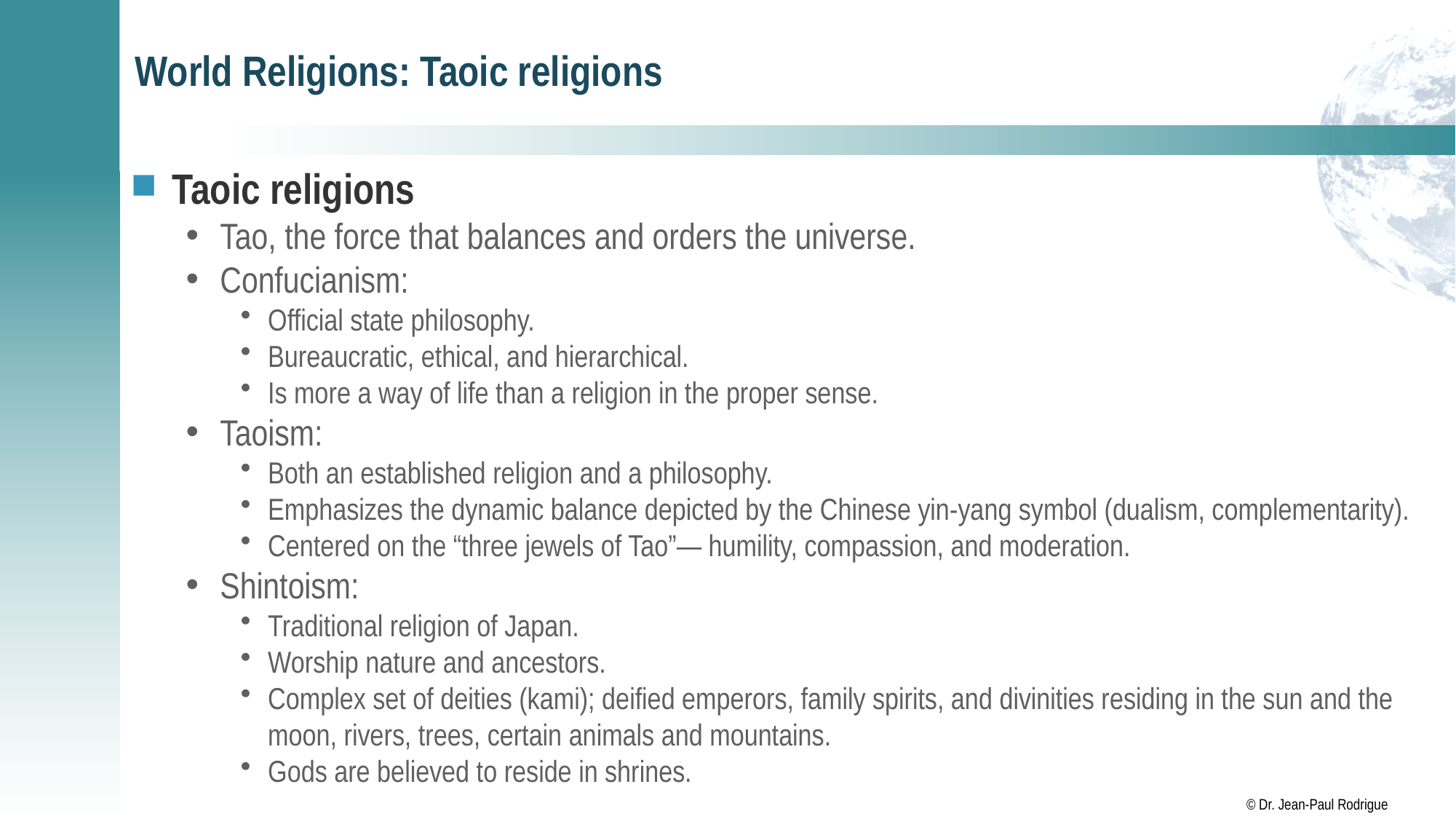

# World Religions: Taoic religions
Taoic religions
Tao, the force that balances and orders the universe.
Confucianism:
Official state philosophy.
Bureaucratic, ethical, and hierarchical.
Is more a way of life than a religion in the proper sense.
Taoism:
Both an established religion and a philosophy.
Emphasizes the dynamic balance depicted by the Chinese yin-yang symbol (dualism, complementarity).
Centered on the “three jewels of Tao”— humility, compassion, and moderation.
Shintoism:
Traditional religion of Japan.
Worship nature and ancestors.
Complex set of deities (kami); deified emperors, family spirits, and divinities residing in the sun and the moon, rivers, trees, certain animals and mountains.
Gods are believed to reside in shrines.